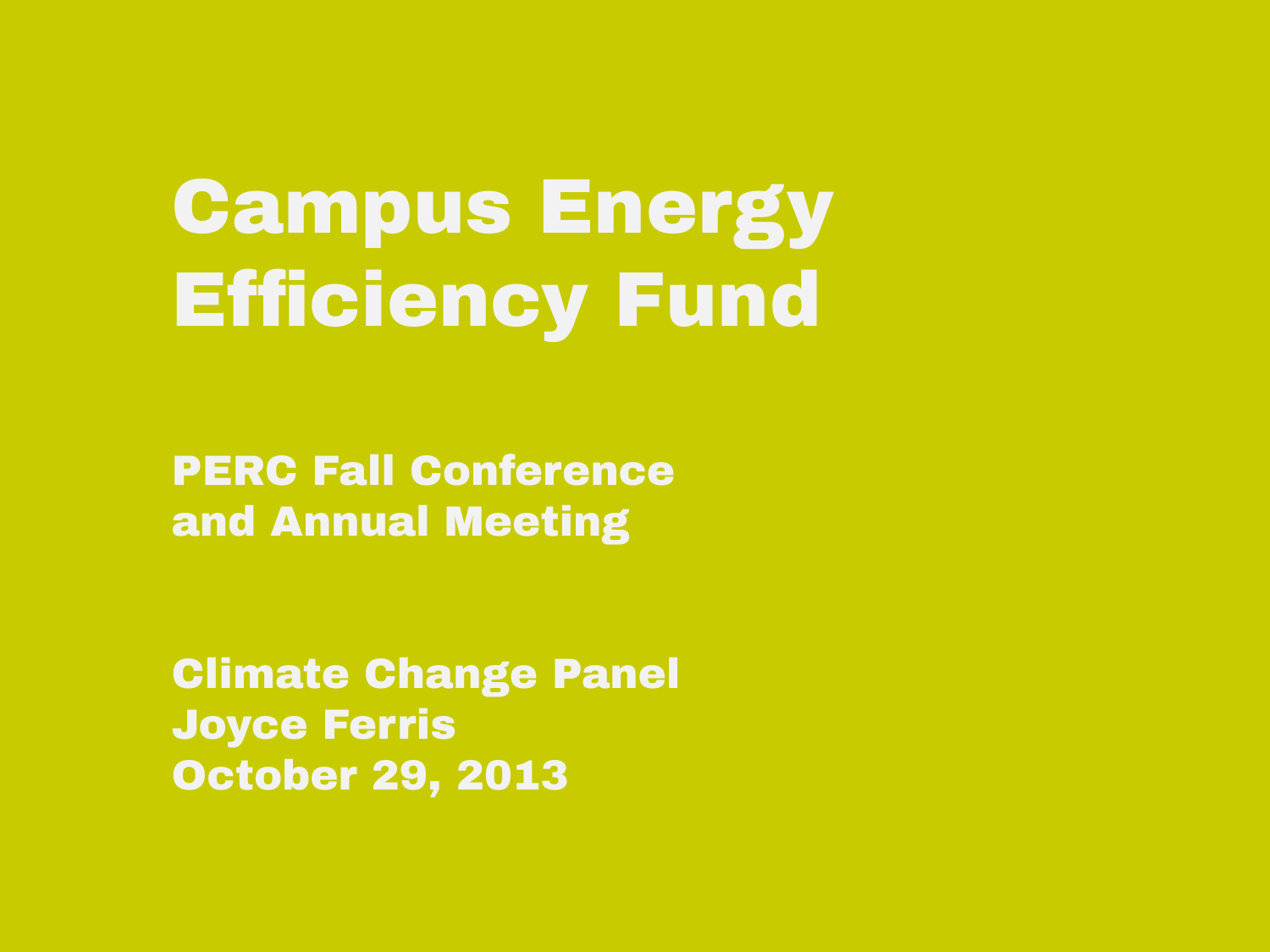

# Campus Energy Efficiency Fund PERC Fall Conference and Annual Meeting Climate Change Panel Joyce Ferris October 29, 2013